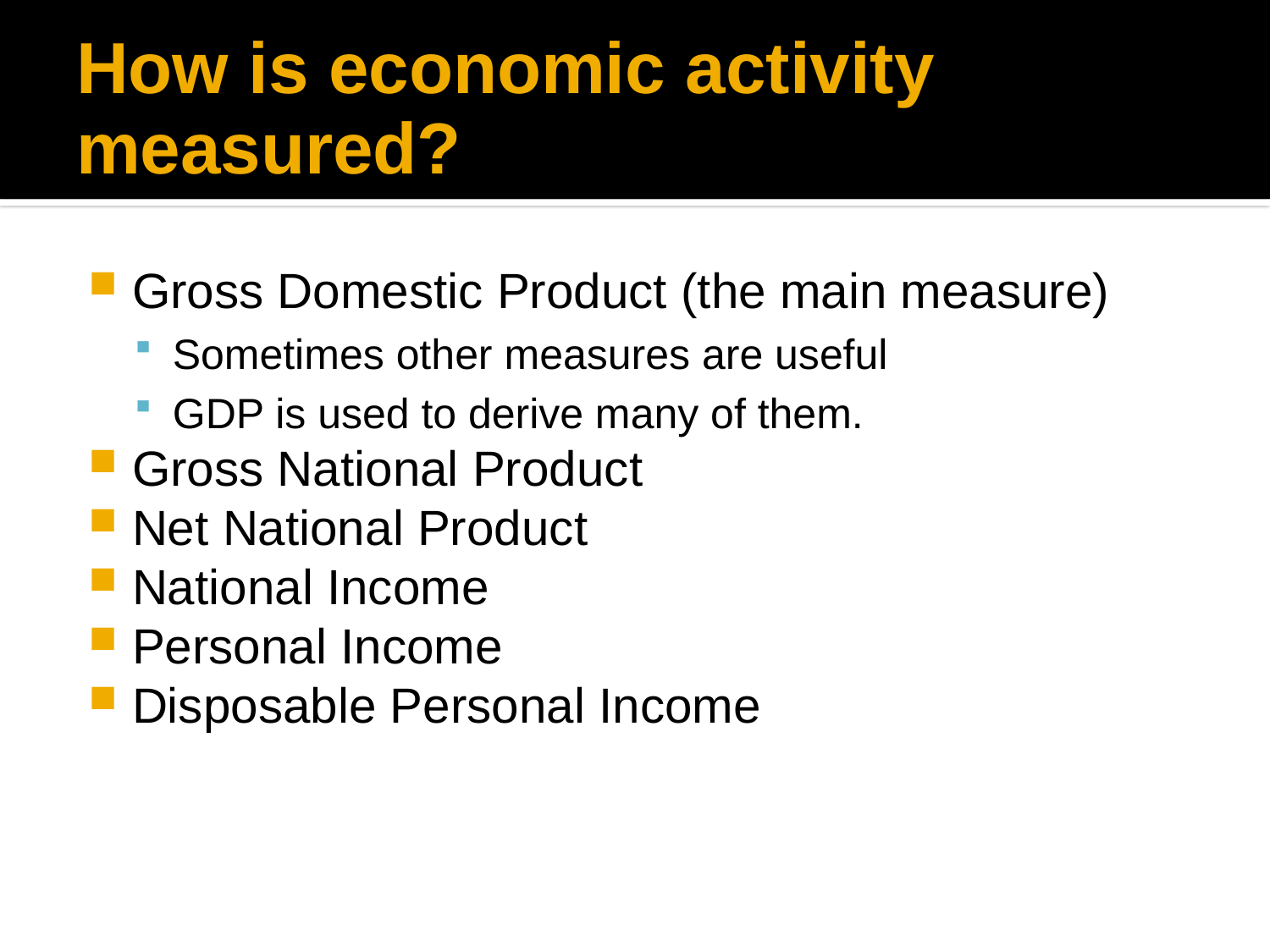

# How is economic activity measured?
Gross Domestic Product (the main measure)
Sometimes other measures are useful
GDP is used to derive many of them.
Gross National Product
Net National Product
National Income
Personal Income
Disposable Personal Income